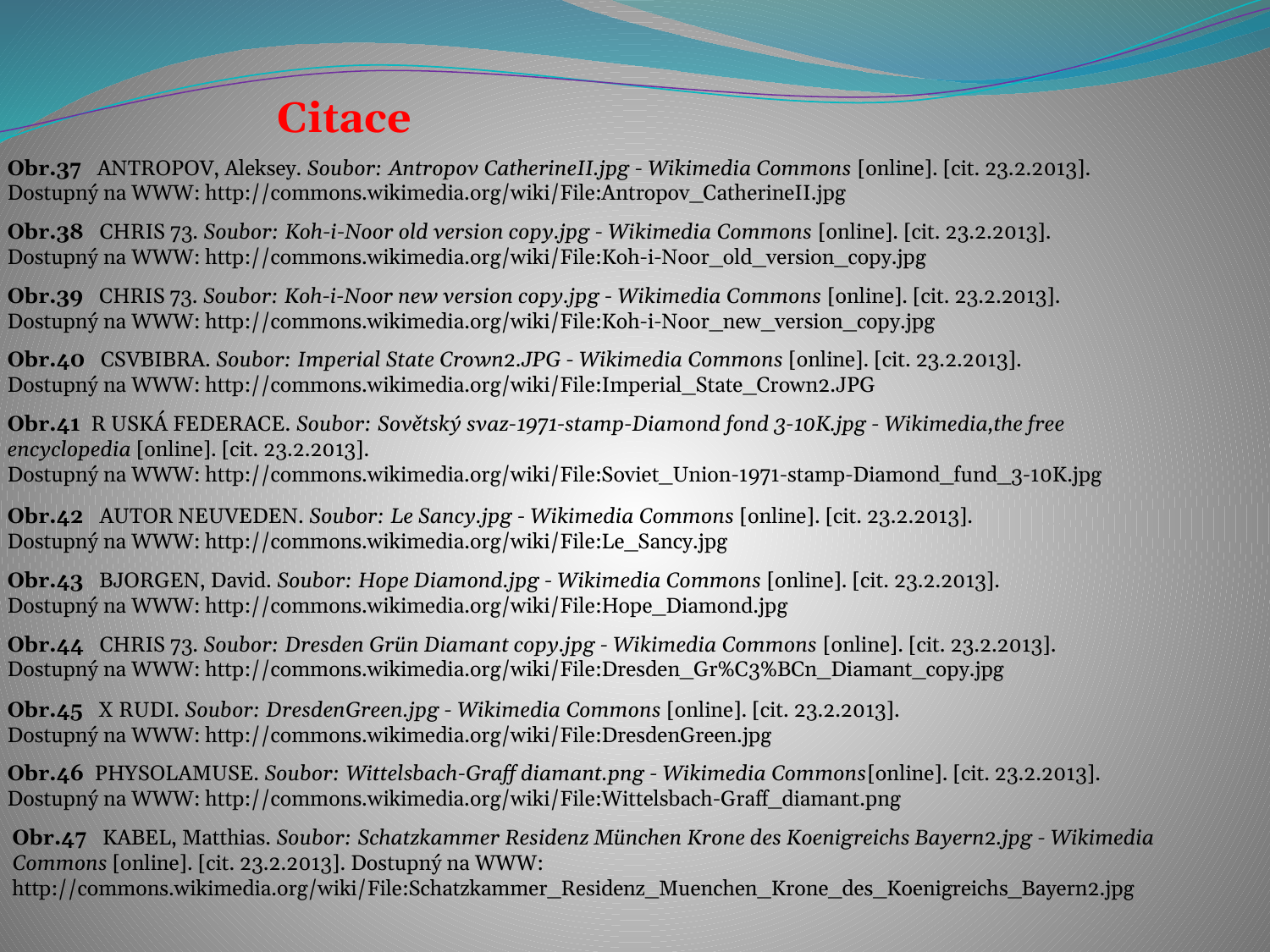

Citace
Obr.37   ANTROPOV, Aleksey. Soubor: Antropov CatherineII.jpg - Wikimedia Commons [online]. [cit. 23.2.2013]. Dostupný na WWW: http://commons.wikimedia.org/wiki/File:Antropov_CatherineII.jpg
Obr.38   CHRIS 73. Soubor: Koh-i-Noor old version copy.jpg - Wikimedia Commons [online]. [cit. 23.2.2013]. Dostupný na WWW: http://commons.wikimedia.org/wiki/File:Koh-i-Noor_old_version_copy.jpg
Obr.39   CHRIS 73. Soubor: Koh-i-Noor new version copy.jpg - Wikimedia Commons [online]. [cit. 23.2.2013]. Dostupný na WWW: http://commons.wikimedia.org/wiki/File:Koh-i-Noor_new_version_copy.jpg
Obr.40   CSVBIBRA. Soubor: Imperial State Crown2.JPG - Wikimedia Commons [online]. [cit. 23.2.2013]. Dostupný na WWW: http://commons.wikimedia.org/wiki/File:Imperial_State_Crown2.JPG
Obr.41  R USKÁ FEDERACE. Soubor: Sovětský svaz-1971-stamp-Diamond fond 3-10K.jpg - Wikimedia,the free encyclopedia [online]. [cit. 23.2.2013].
Dostupný na WWW: http://commons.wikimedia.org/wiki/File:Soviet_Union-1971-stamp-Diamond_fund_3-10K.jpg
Obr.42   AUTOR NEUVEDEN. Soubor: Le Sancy.jpg - Wikimedia Commons [online]. [cit. 23.2.2013]. Dostupný na WWW: http://commons.wikimedia.org/wiki/File:Le_Sancy.jpg
Obr.43   BJORGEN, David. Soubor: Hope Diamond.jpg - Wikimedia Commons [online]. [cit. 23.2.2013]. Dostupný na WWW: http://commons.wikimedia.org/wiki/File:Hope_Diamond.jpg
Obr.44   CHRIS 73. Soubor: Dresden Grün Diamant copy.jpg - Wikimedia Commons [online]. [cit. 23.2.2013]. Dostupný na WWW: http://commons.wikimedia.org/wiki/File:Dresden_Gr%C3%BCn_Diamant_copy.jpg
Obr.45   X RUDI. Soubor: DresdenGreen.jpg - Wikimedia Commons [online]. [cit. 23.2.2013]. Dostupný na WWW: http://commons.wikimedia.org/wiki/File:DresdenGreen.jpg
Obr.46  PHYSOLAMUSE. Soubor: Wittelsbach-Graff diamant.png - Wikimedia Commons[online]. [cit. 23.2.2013]. Dostupný na WWW: http://commons.wikimedia.org/wiki/File:Wittelsbach-Graff_diamant.png
Obr.47   KABEL, Matthias. Soubor: Schatzkammer Residenz München Krone des Koenigreichs Bayern2.jpg - Wikimedia Commons [online]. [cit. 23.2.2013]. Dostupný na WWW: http://commons.wikimedia.org/wiki/File:Schatzkammer_Residenz_Muenchen_Krone_des_Koenigreichs_Bayern2.jpg